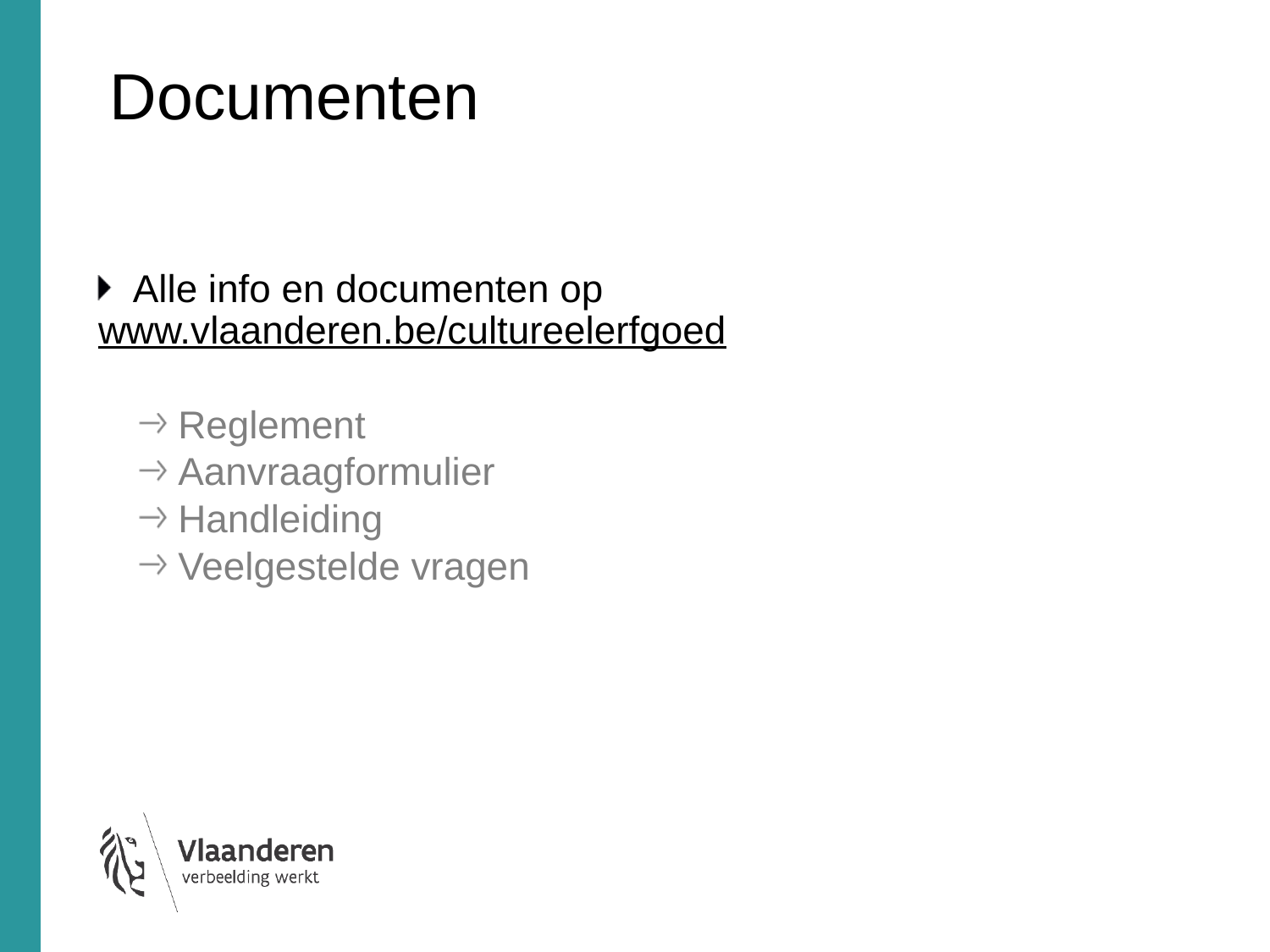

# Documenten

Alle info en documenten op www.vlaanderen.be/cultureelerfgoed

Reglement
Aanvraagformulier
Handleiding
Veelgestelde vragen